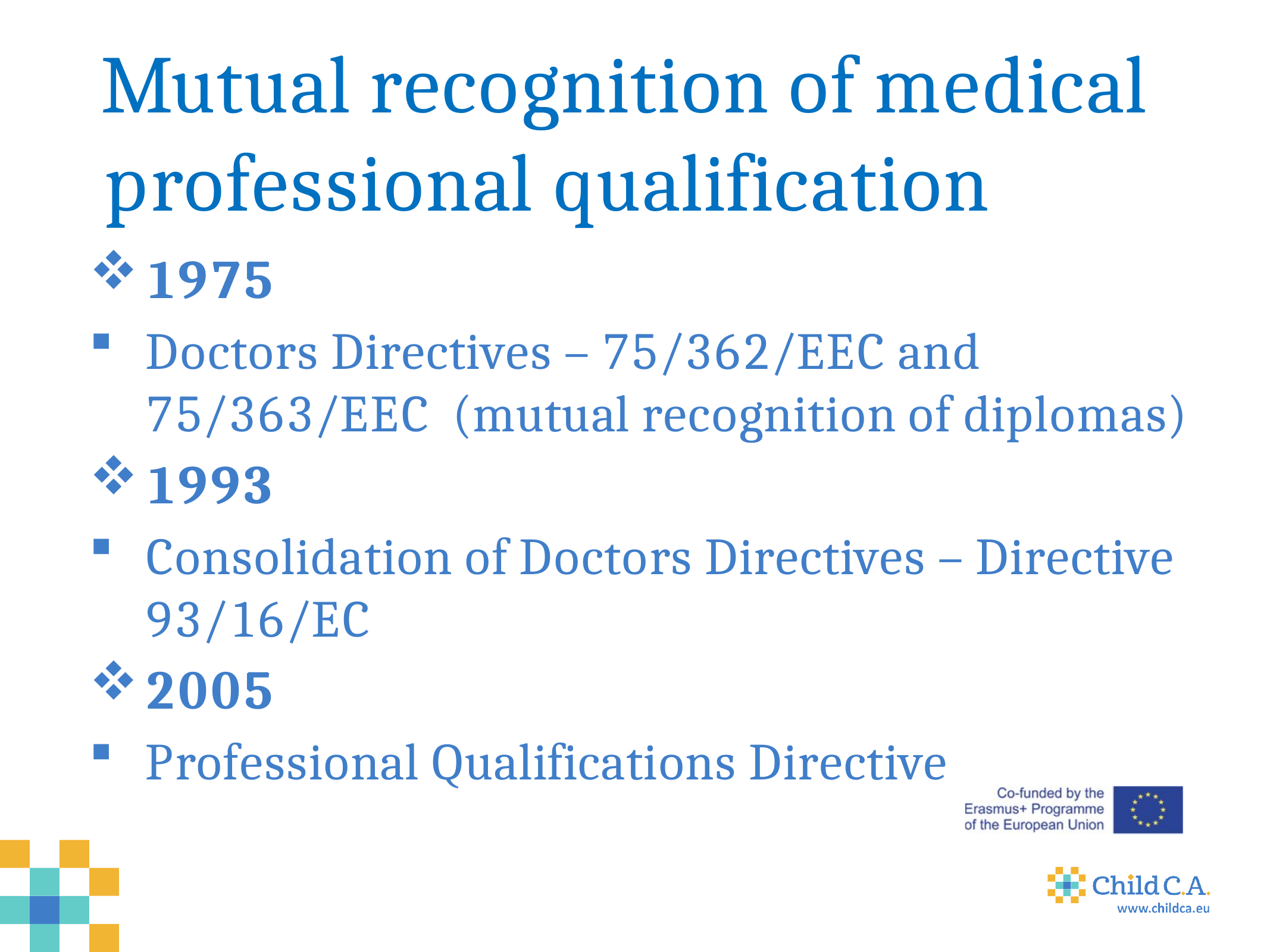

# Mutual recognition of medical  professional qualification
1975
Doctors Directives – 75/362/EEC and 75/363/EEC  (mutual recognition of diplomas)
1993
Consolidation of Doctors Directives – Directive 93/16/EC
2005
Professional Qualifications Directive